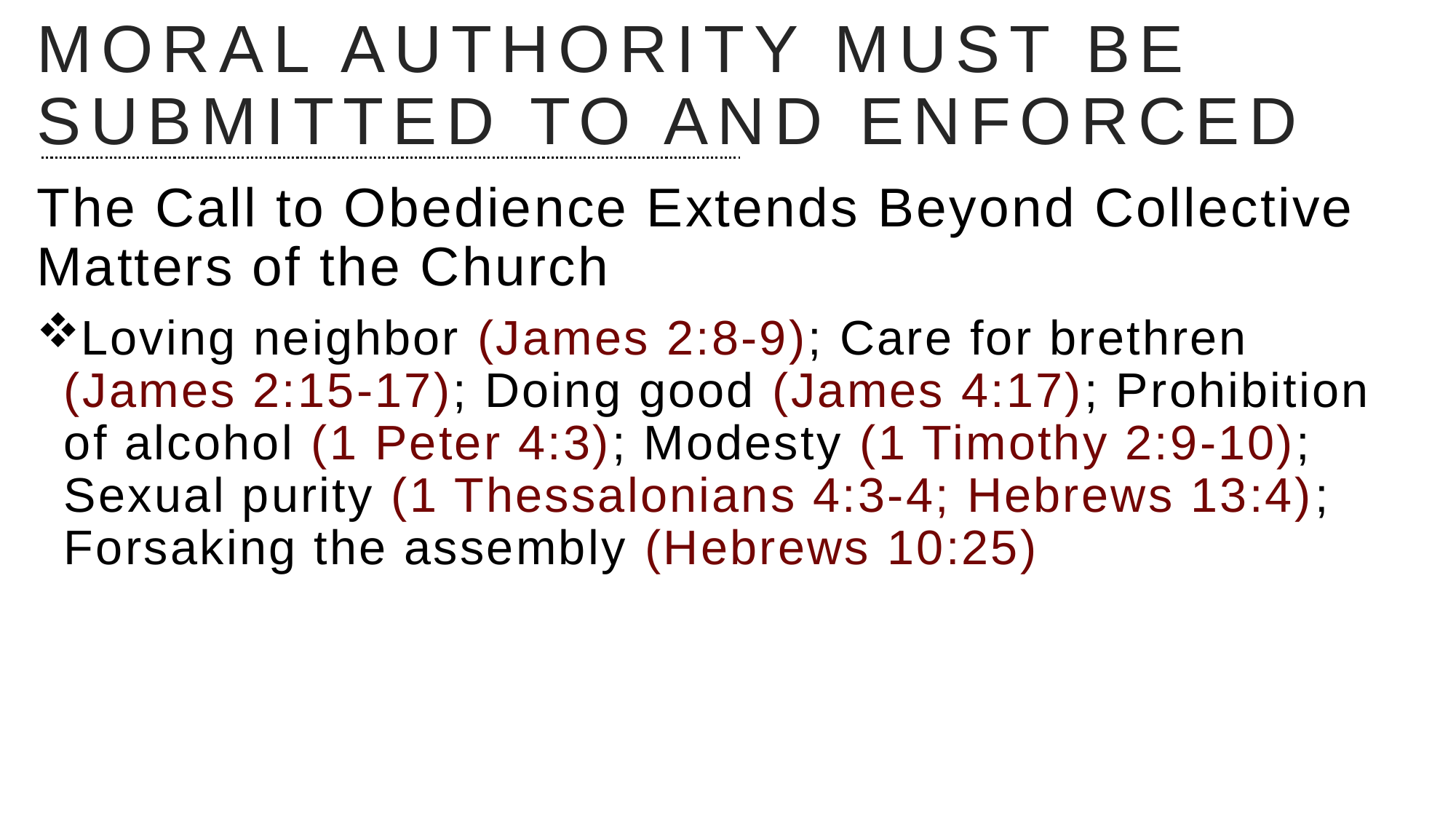

# Moral Authority Must Be Submitted to and Enforced
The Call to Obedience Extends Beyond Collective Matters of the Church
Loving neighbor (James 2:8-9); Care for brethren          (James 2:15-17); Doing good (James 4:17); Prohibition of alcohol (1 Peter 4:3); Modesty (1 Timothy 2:9-10); Sexual purity (1 Thessalonians 4:3-4; Hebrews 13:4); Forsaking the assembly (Hebrews 10:25)